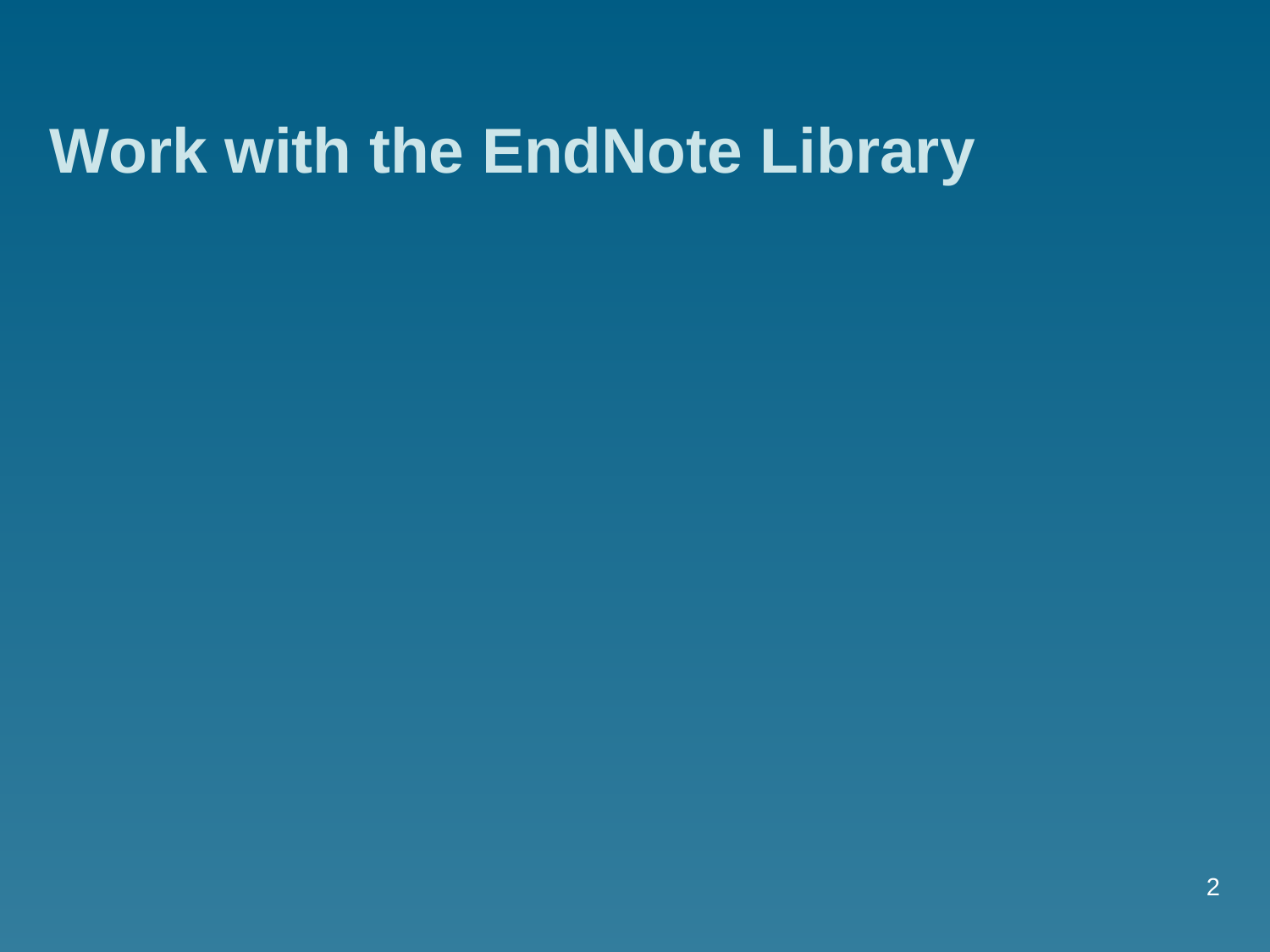

# Work with the EndNote Library
2